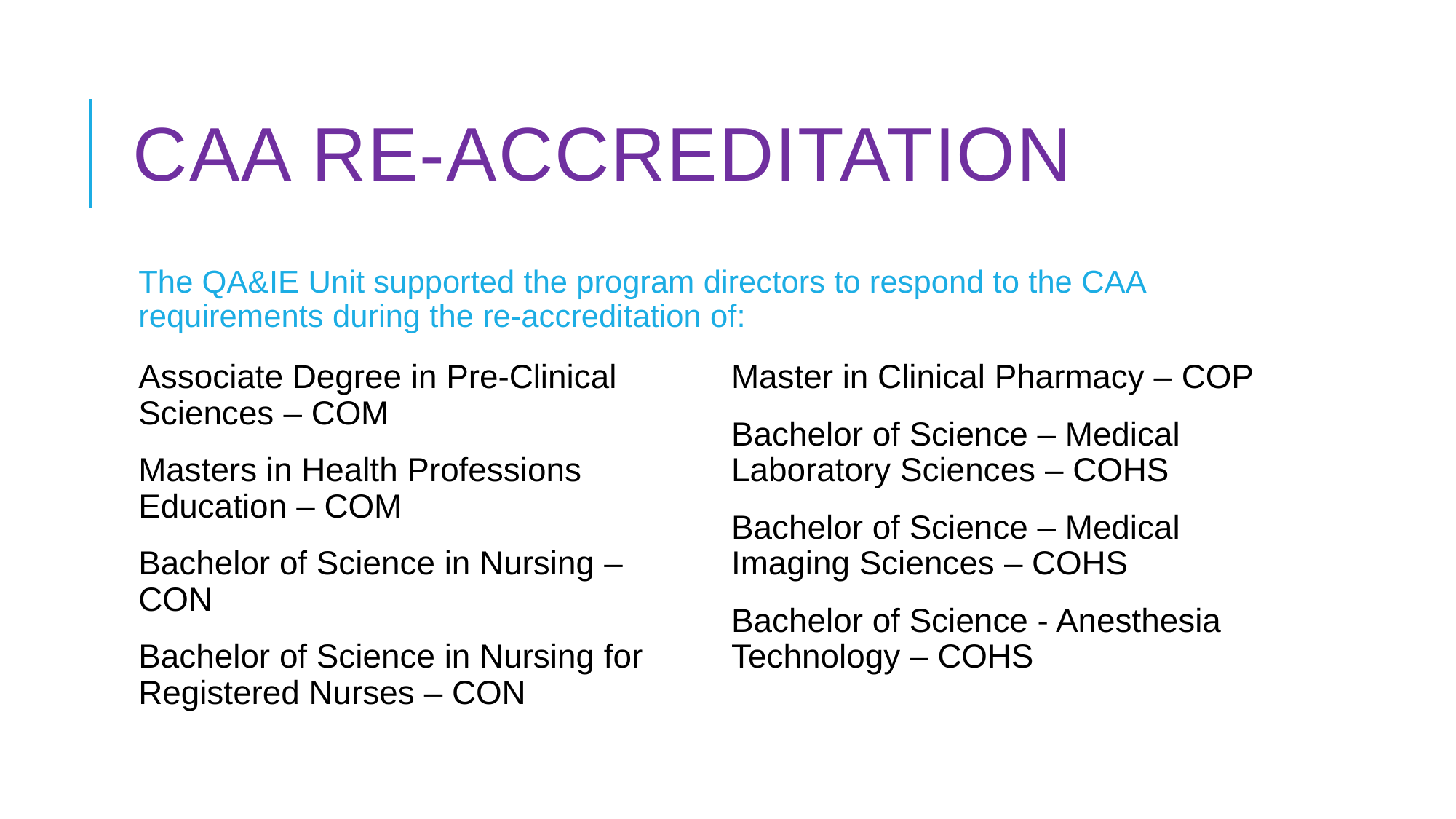

# CAA Re-ACCREDITATION
The QA&IE Unit supported the program directors to respond to the CAA requirements during the re-accreditation of:
Associate Degree in Pre-Clinical Sciences – COM
Masters in Health Professions Education – COM
Bachelor of Science in Nursing – CON
Bachelor of Science in Nursing for Registered Nurses – CON

Master in Clinical Pharmacy – COP
Bachelor of Science – Medical Laboratory Sciences – COHS
Bachelor of Science – Medical Imaging Sciences – COHS
Bachelor of Science - Anesthesia Technology – COHS